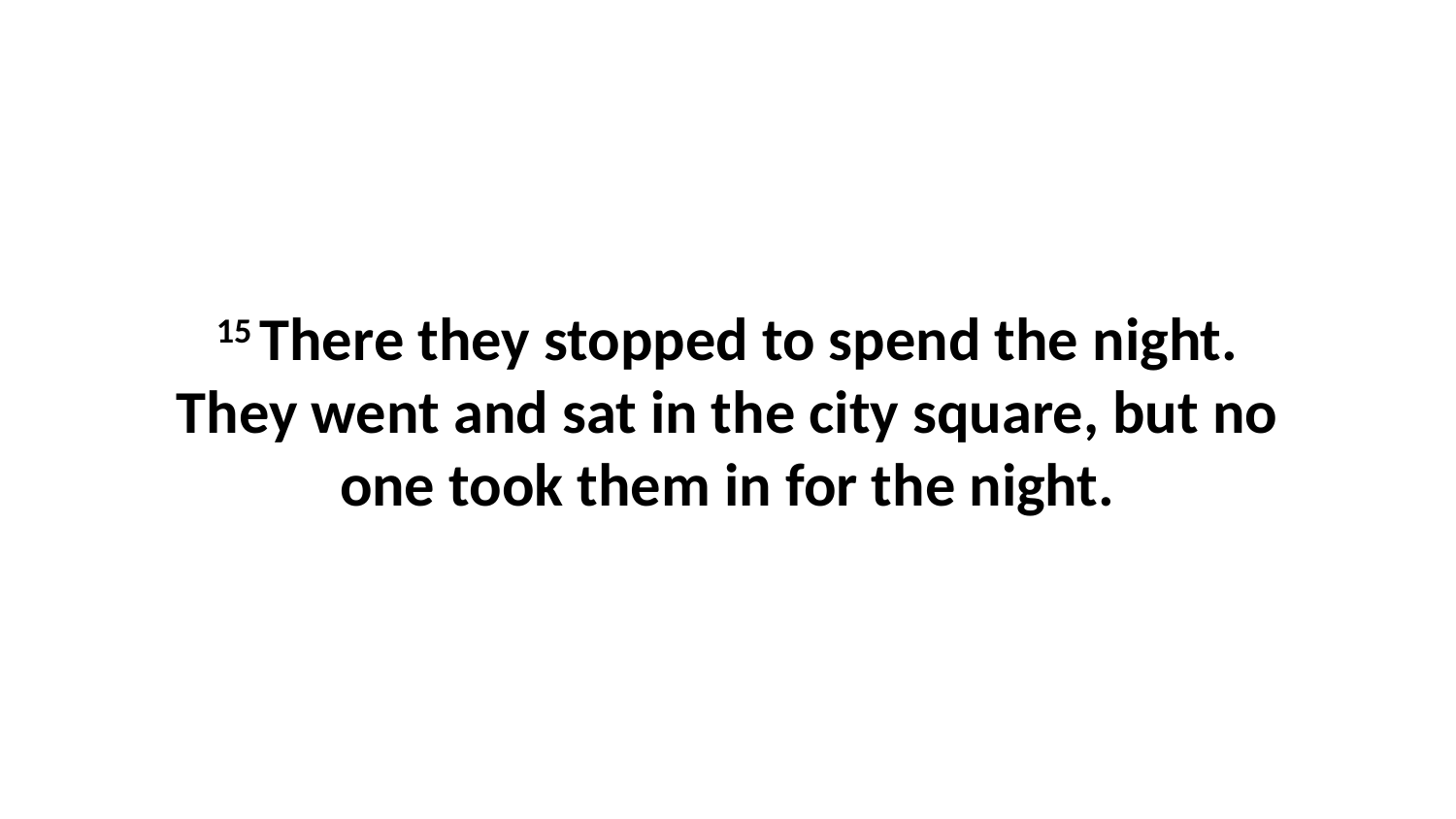

15 There they stopped to spend the night. They went and sat in the city square, but no one took them in for the night.